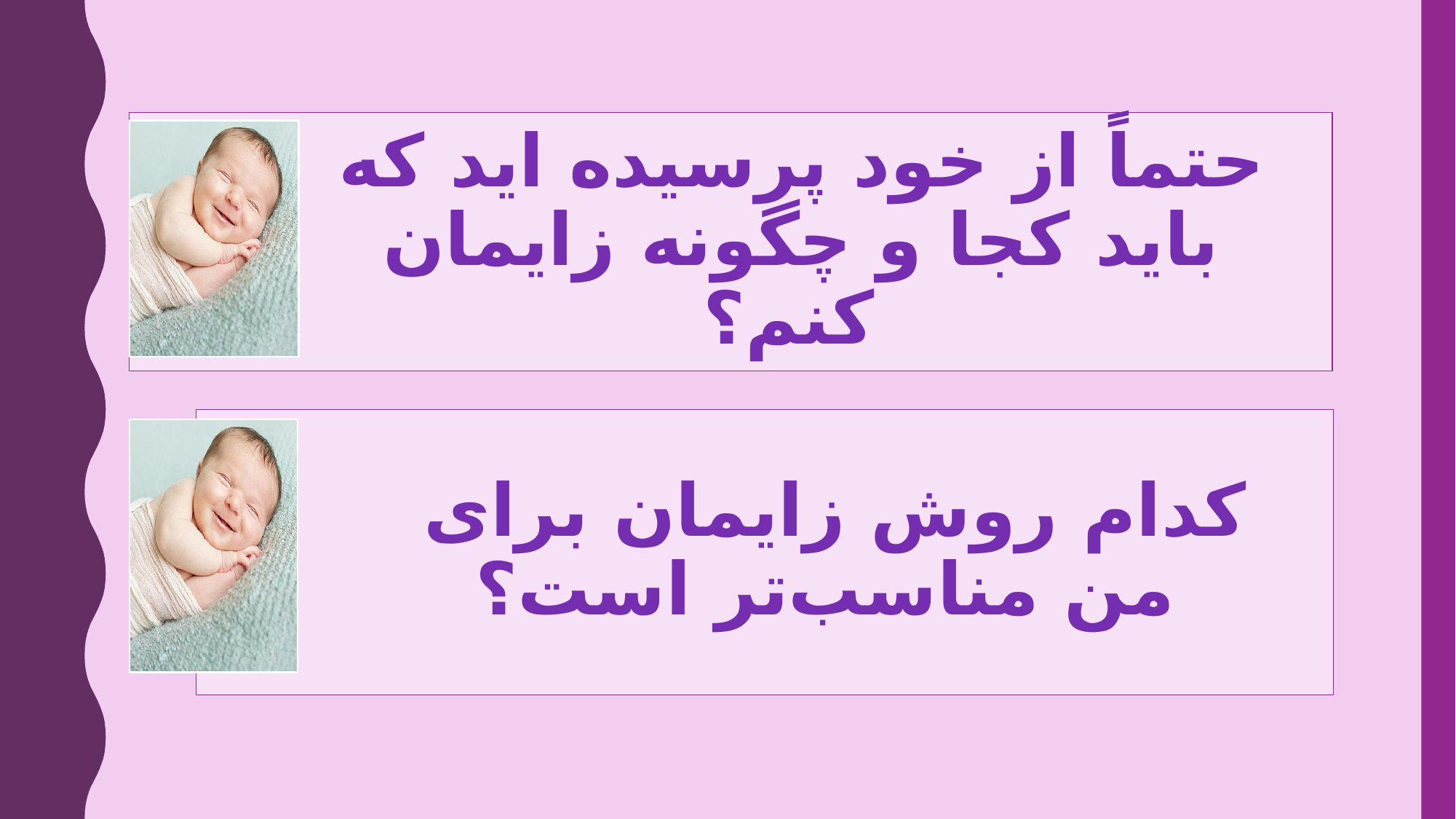

حتماً از خود پرسیده اید که باید کجا و چگونه زایمان کنم؟
کدام روش زایمان برای من مناسب‌تر است؟